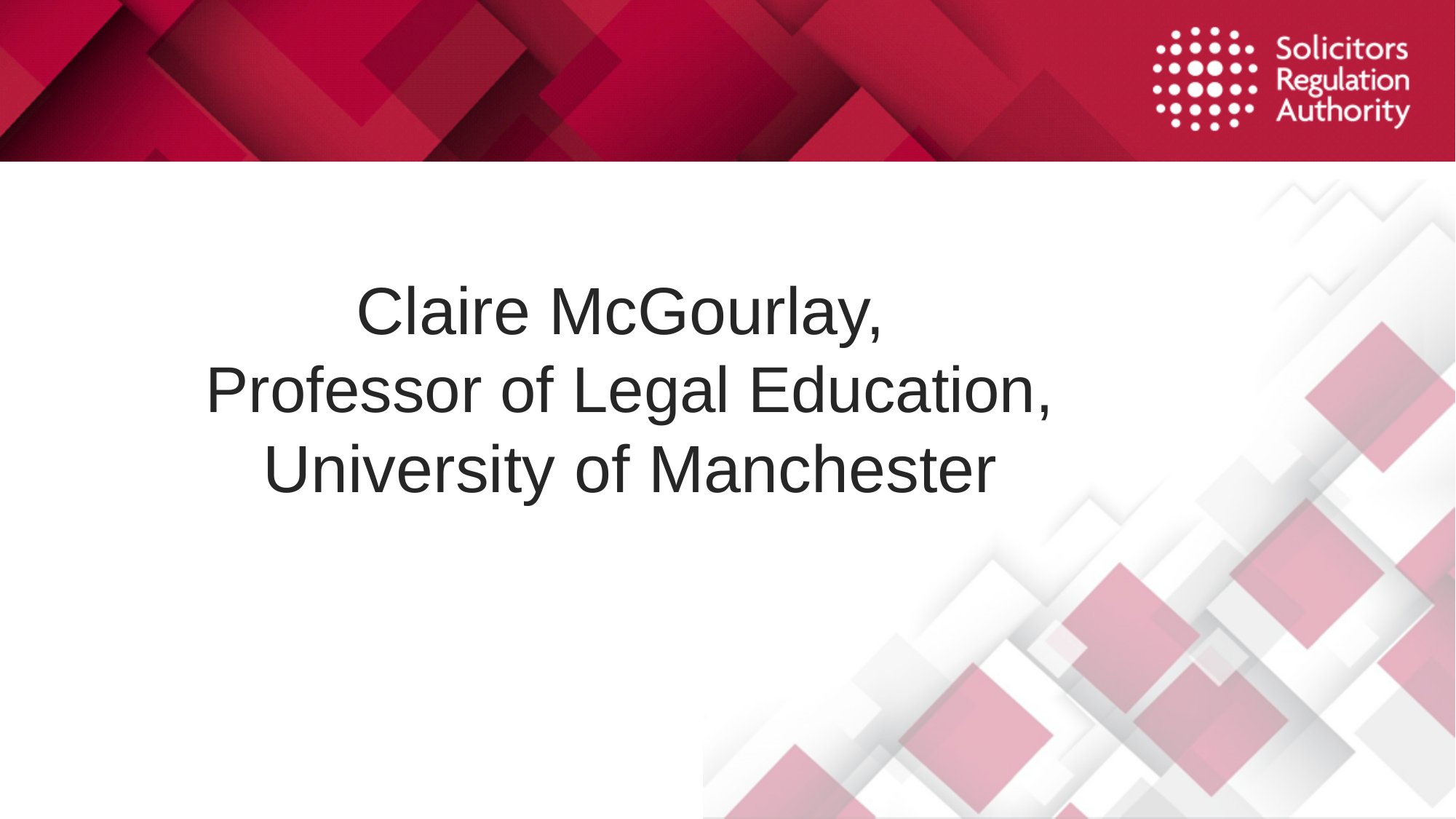

# Claire McGourlay, Professor of Legal Education, University of Manchester